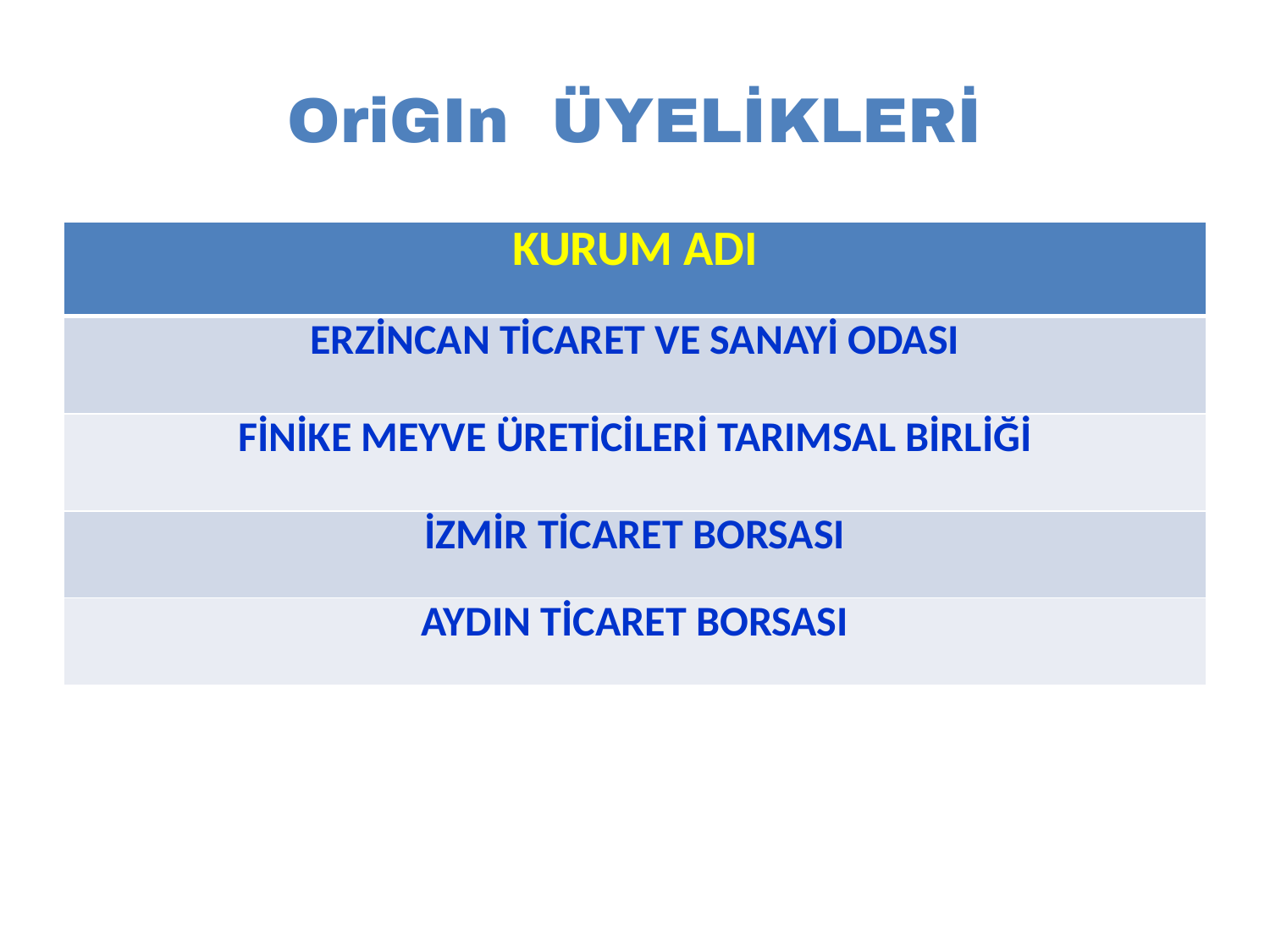

# OriGIn  ÜYELİKLERİ
| KURUM ADI |
| --- |
| ERZİNCAN TİCARET VE SANAYİ ODASI |
| FİNİKE MEYVE ÜRETİCİLERİ TARIMSAL BİRLİĞİ |
| İZMİR TİCARET BORSASI |
| AYDIN TİCARET BORSASI |